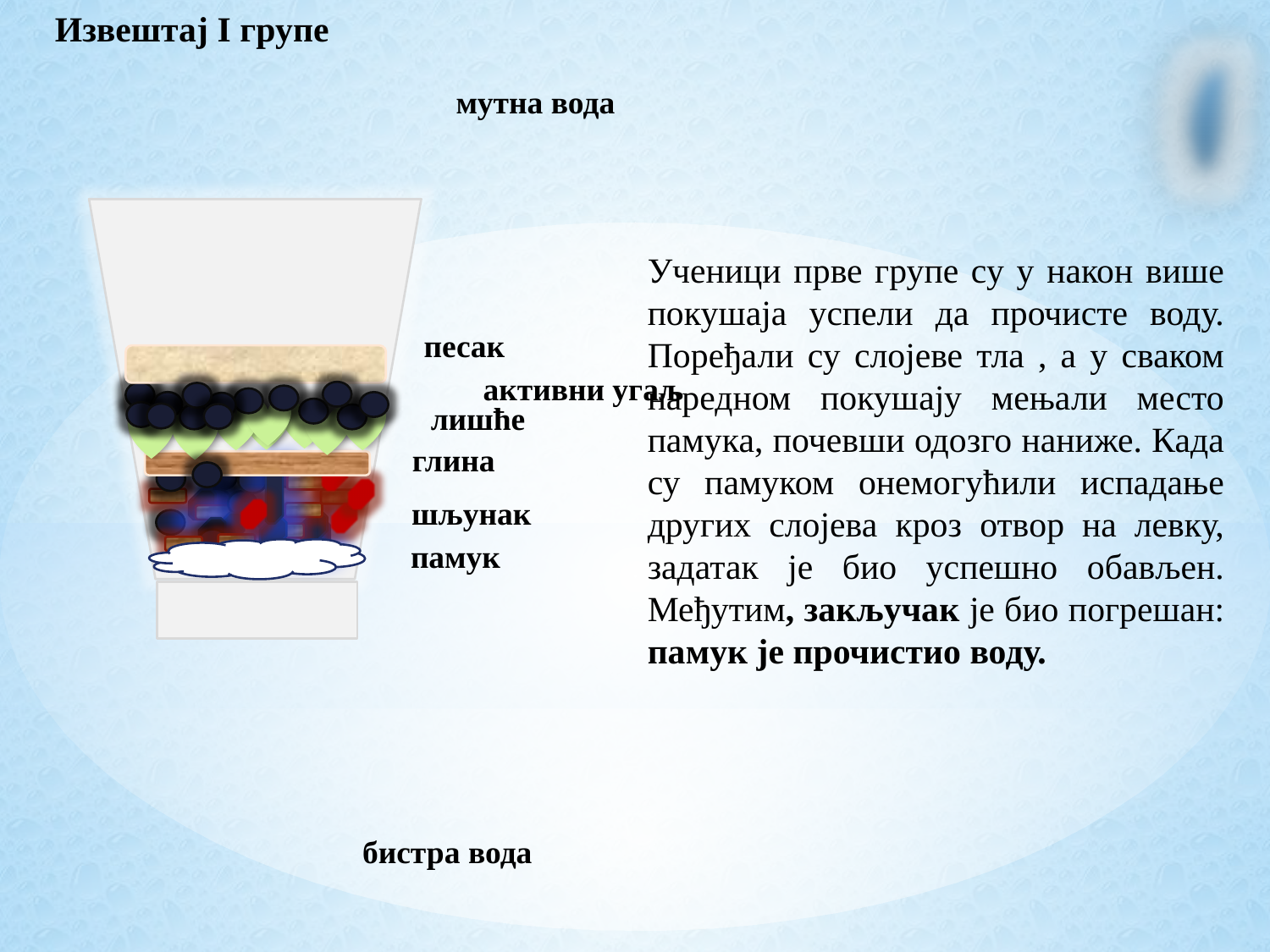

Извештај I групе

мутна вода

Ученици прве групе су у након више покушаја успели да прочисте воду. Поређали су слојеве тла , а у сваком наредном покушају мењали место памука, почевши одозго наниже. Када су памуком онемогућили испадање других слојева кроз отвор на левку, задатак је био успешно обављен. Међутим, закључак је био погрешан: памук је прочистио воду.

песак
                                            активни угаљ

                                                    лишће

  глина

                                  шљунак

памук

бистра вода